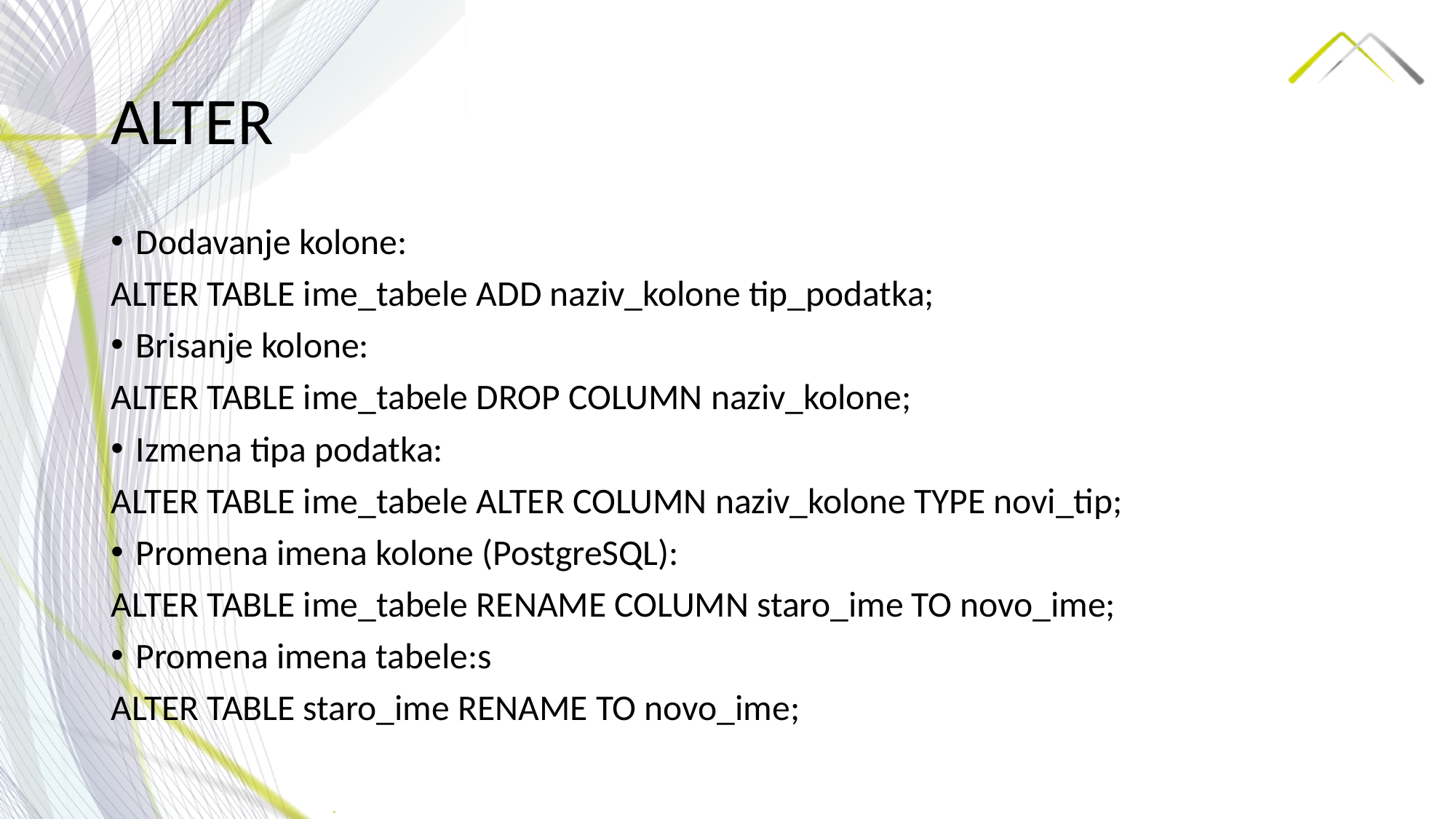

# ALTER
Dodavanje kolone:
ALTER TABLE ime_tabele ADD naziv_kolone tip_podatka;
Brisanje kolone:
ALTER TABLE ime_tabele DROP COLUMN naziv_kolone;
Izmena tipa podatka:
ALTER TABLE ime_tabele ALTER COLUMN naziv_kolone TYPE novi_tip;
Promena imena kolone (PostgreSQL):
ALTER TABLE ime_tabele RENAME COLUMN staro_ime TO novo_ime;
Promena imena tabele:s
ALTER TABLE staro_ime RENAME TO novo_ime;